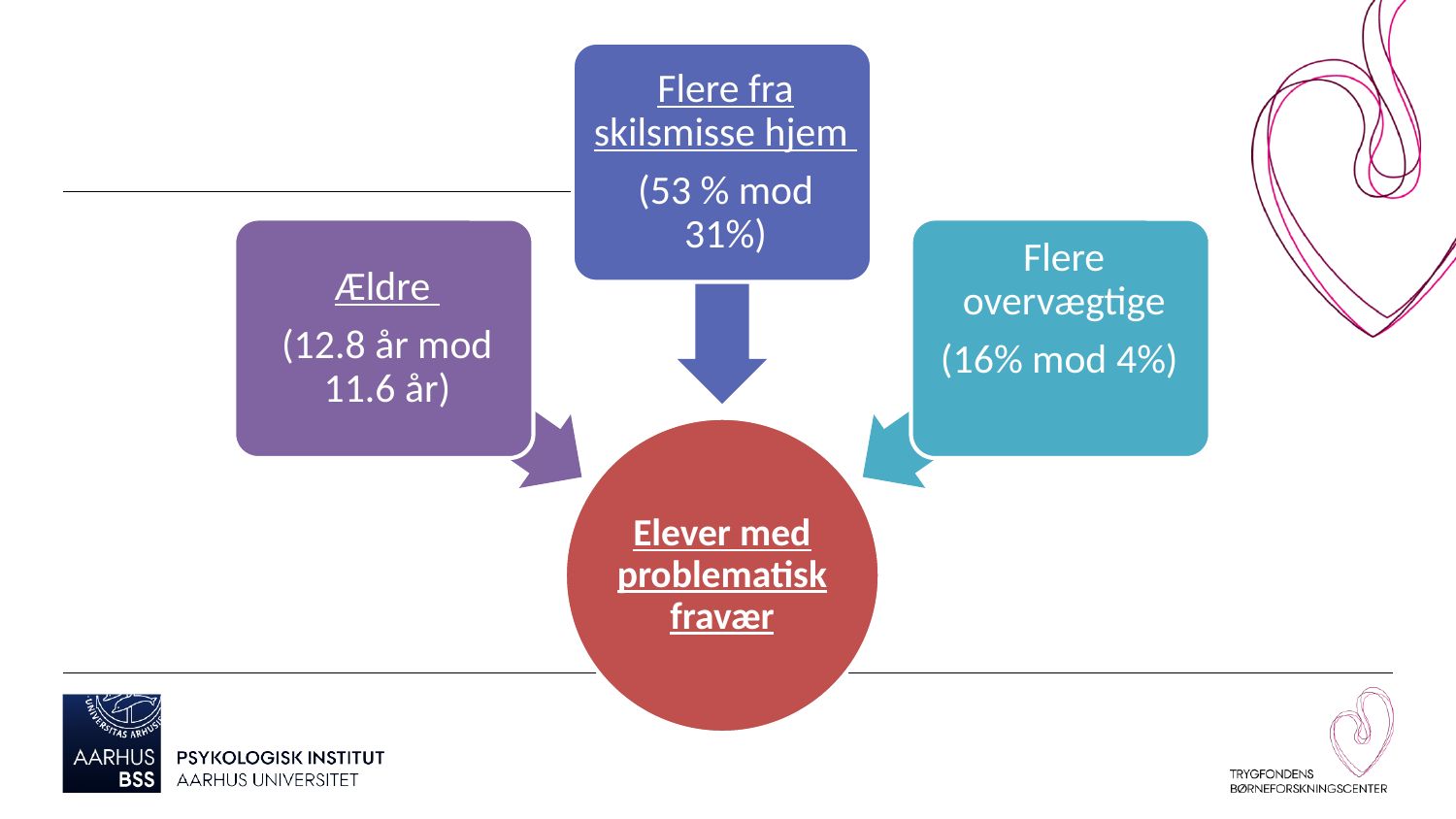

Elever med problematisk fravær
Ældre
(12.8 år mod 11.6 år)
Flere fra skilsmisse hjem
(53 % mod 31%)
Flere overvægtige
(16% mod 4%)